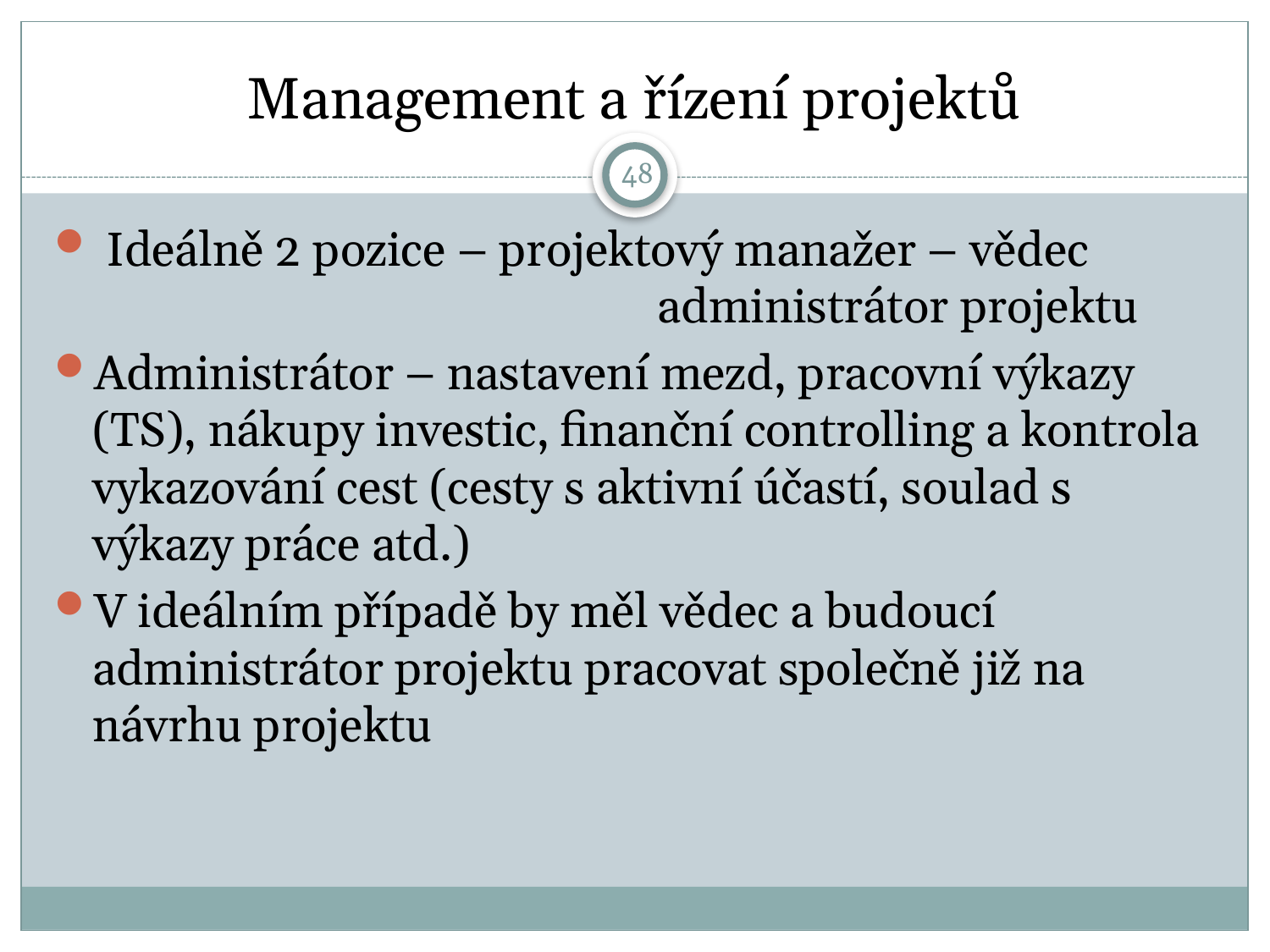

# Management a řízení projektů
48
 Ideálně 2 pozice – projektový manažer – vědec       				     administrátor projektu
Administrátor – nastavení mezd, pracovní výkazy (TS), nákupy investic, finanční controlling a kontrola vykazování cest (cesty s aktivní účastí, soulad s výkazy práce atd.)
V ideálním případě by měl vědec a budoucí administrátor projektu pracovat společně již na návrhu projektu